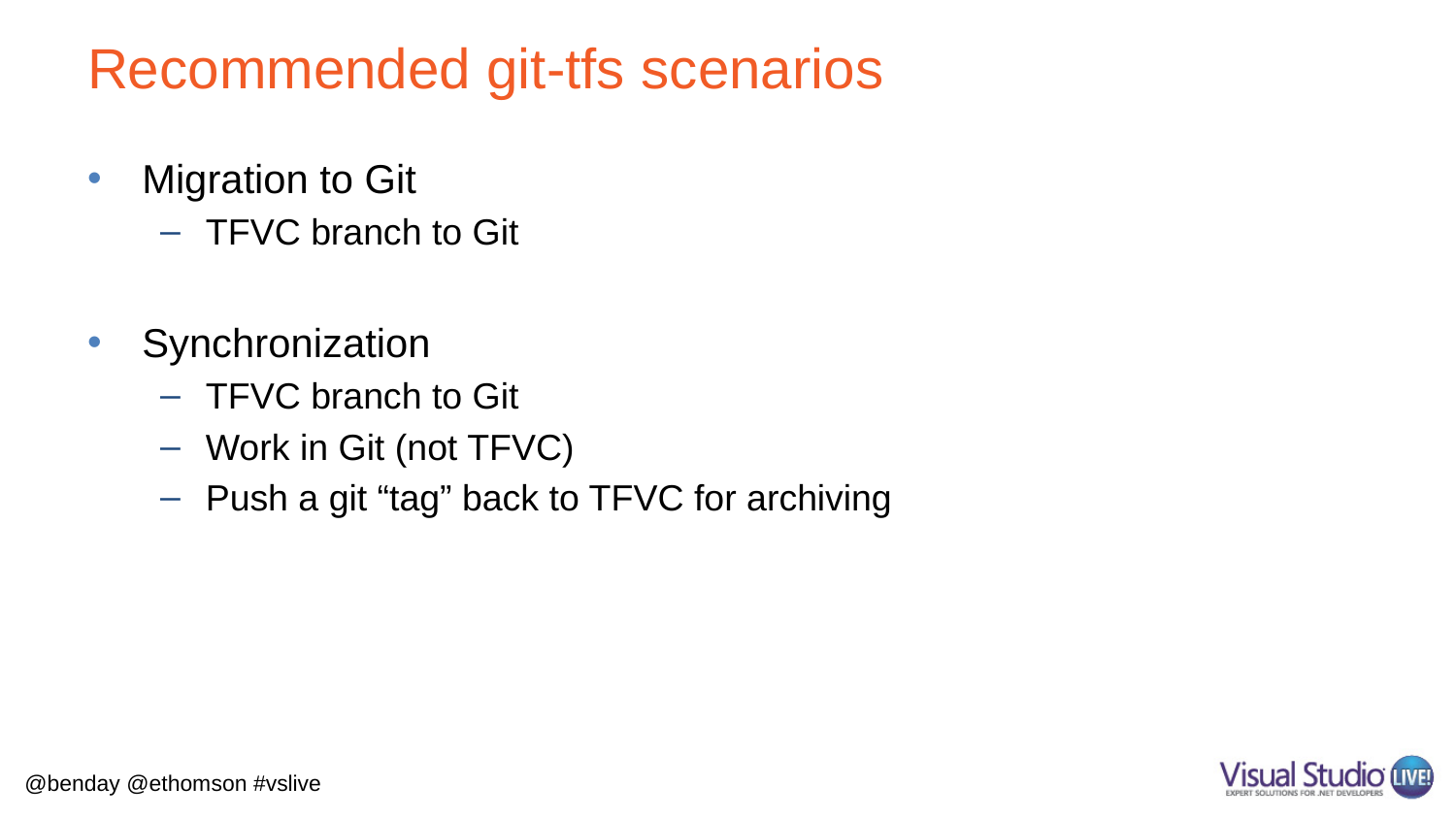

# Recommended git-tfs scenarios
Migration to Git
TFVC branch to Git

Synchronization
TFVC branch to Git
Work in Git (not TFVC)
Push a git “tag” back to TFVC for archiving